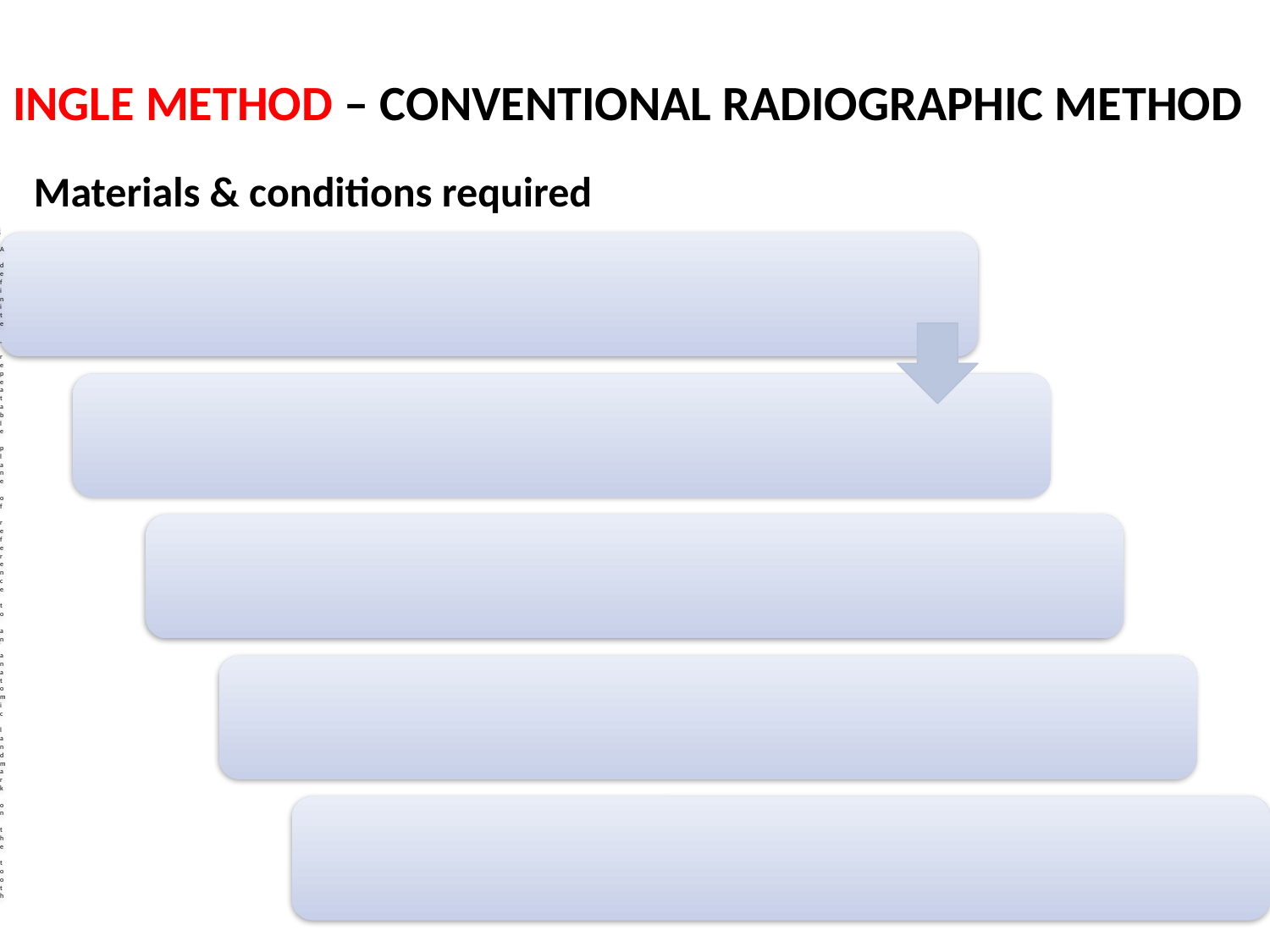

# INGLE METHOD – CONVENTIONAL RADIOGRAPHIC METHOD
Materials & conditions required
A definite , repeatable plane of reference to an anatomic landmark on the tooth